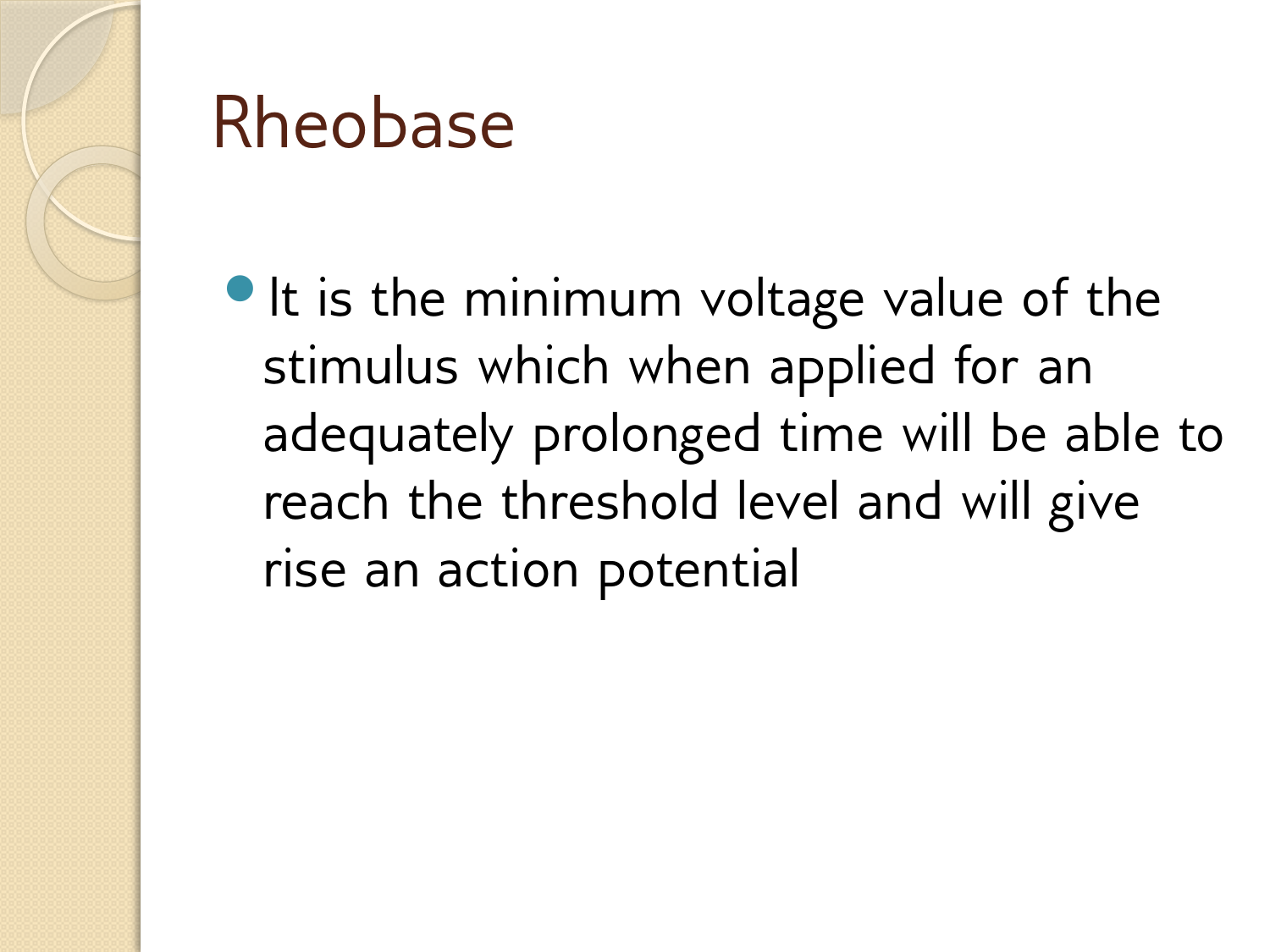

# Rheobase
It is the minimum voltage value of the stimulus which when applied for an adequately prolonged time will be able to reach the threshold level and will give rise an action potential